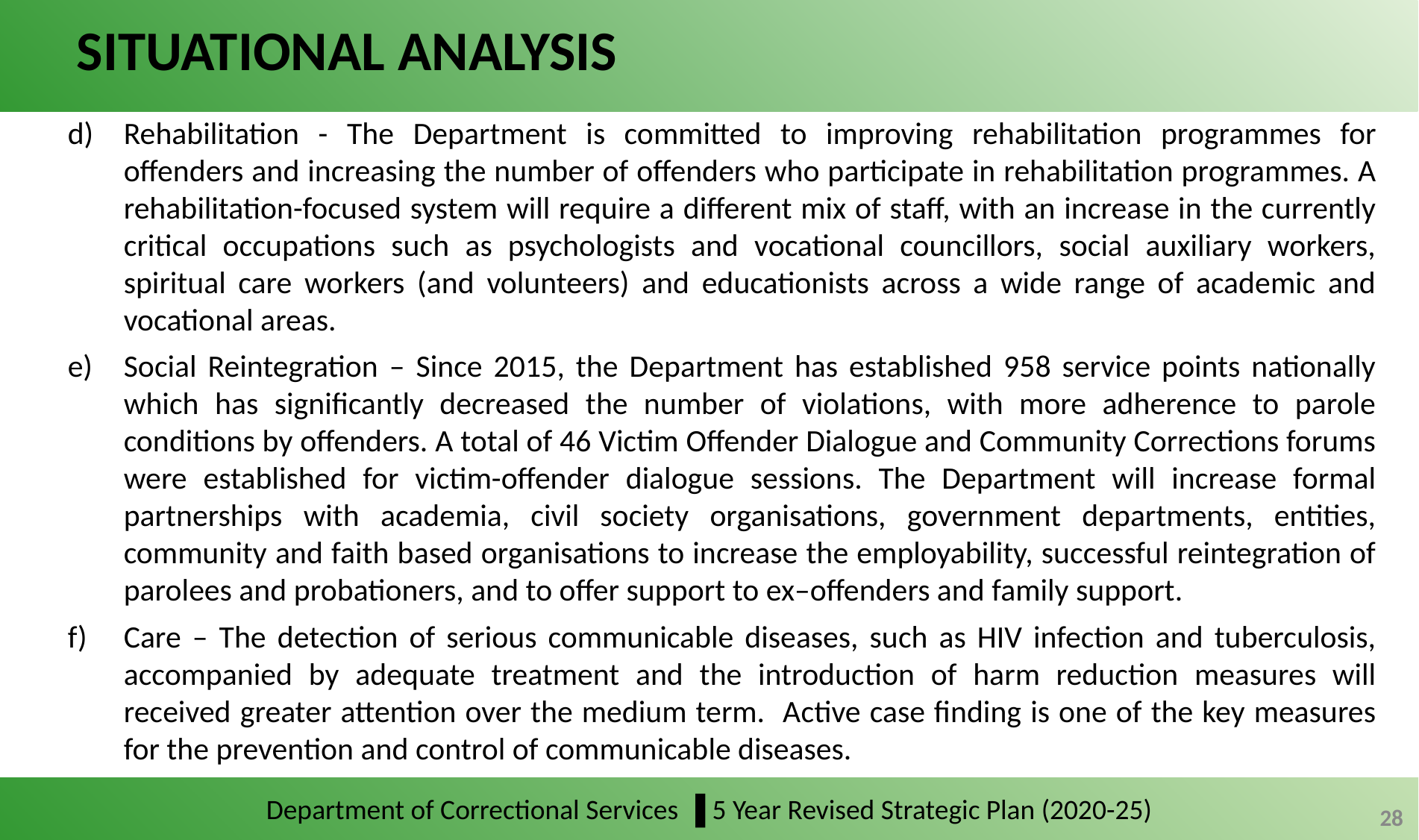

# SITUATIONAL ANALYSIS

Rehabilitation - The Department is committed to improving rehabilitation programmes for offenders and increasing the number of offenders who participate in rehabilitation programmes. A rehabilitation-focused system will require a different mix of staff, with an increase in the currently critical occupations such as psychologists and vocational councillors, social auxiliary workers, spiritual care workers (and volunteers) and educationists across a wide range of academic and vocational areas.
Social Reintegration – Since 2015, the Department has established 958 service points nationally which has significantly decreased the number of violations, with more adherence to parole conditions by offenders. A total of 46 Victim Offender Dialogue and Community Corrections forums were established for victim-offender dialogue sessions. The Department will increase formal partnerships with academia, civil society organisations, government departments, entities, community and faith based organisations to increase the employability, successful reintegration of parolees and probationers, and to offer support to ex–offenders and family support.
Care – The detection of serious communicable diseases, such as HIV infection and tuberculosis, accompanied by adequate treatment and the introduction of harm reduction measures will received greater attention over the medium term.  Active case finding is one of the key measures for the prevention and control of communicable diseases.

Department of Correctional Services ▐ 5 Year Revised Strategic Plan (2020-25)
28
28